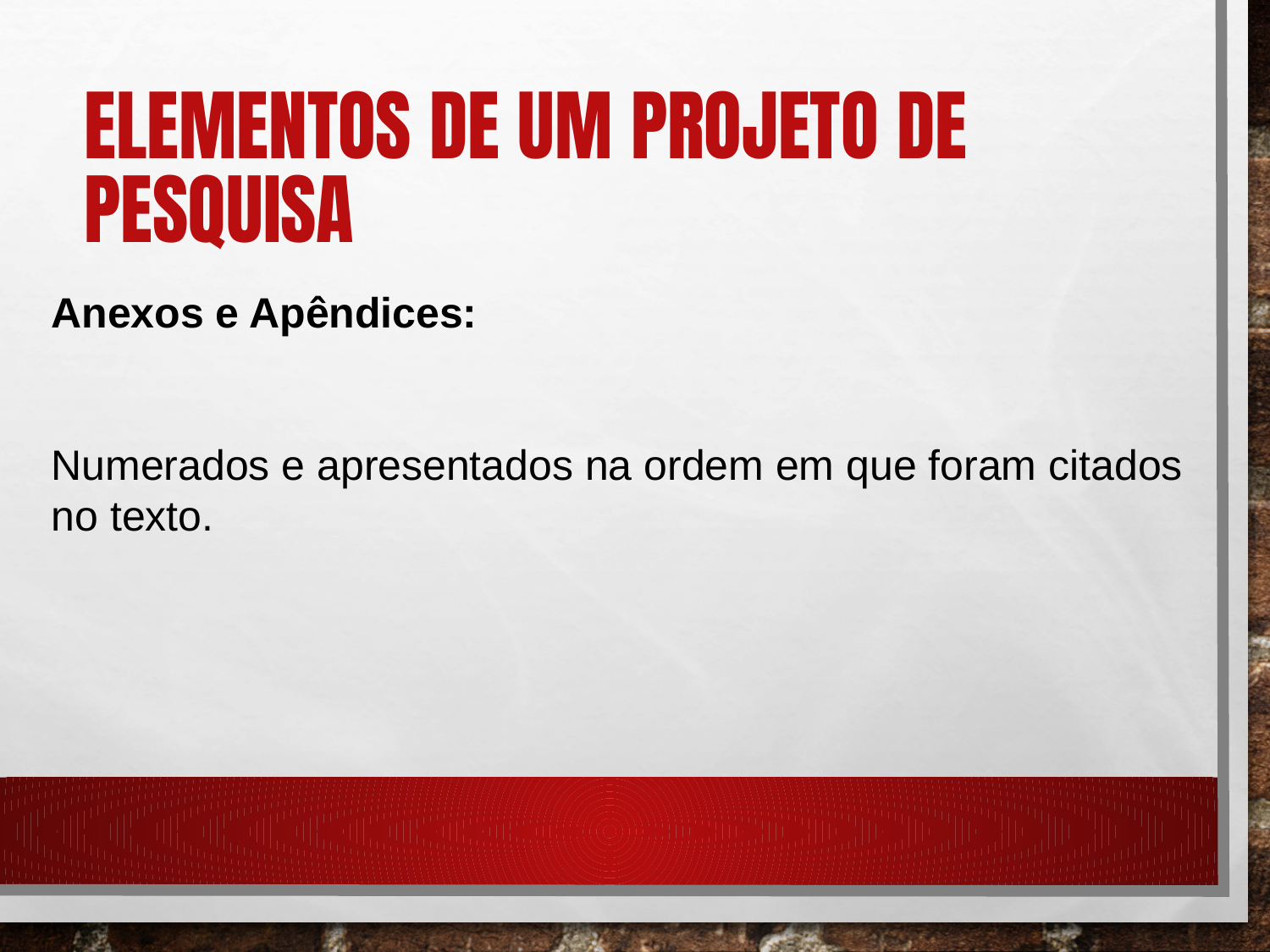

# Elementos de um projeto de pesquisa
Anexos e Apêndices:

Numerados e apresentados na ordem em que foram citados no texto.